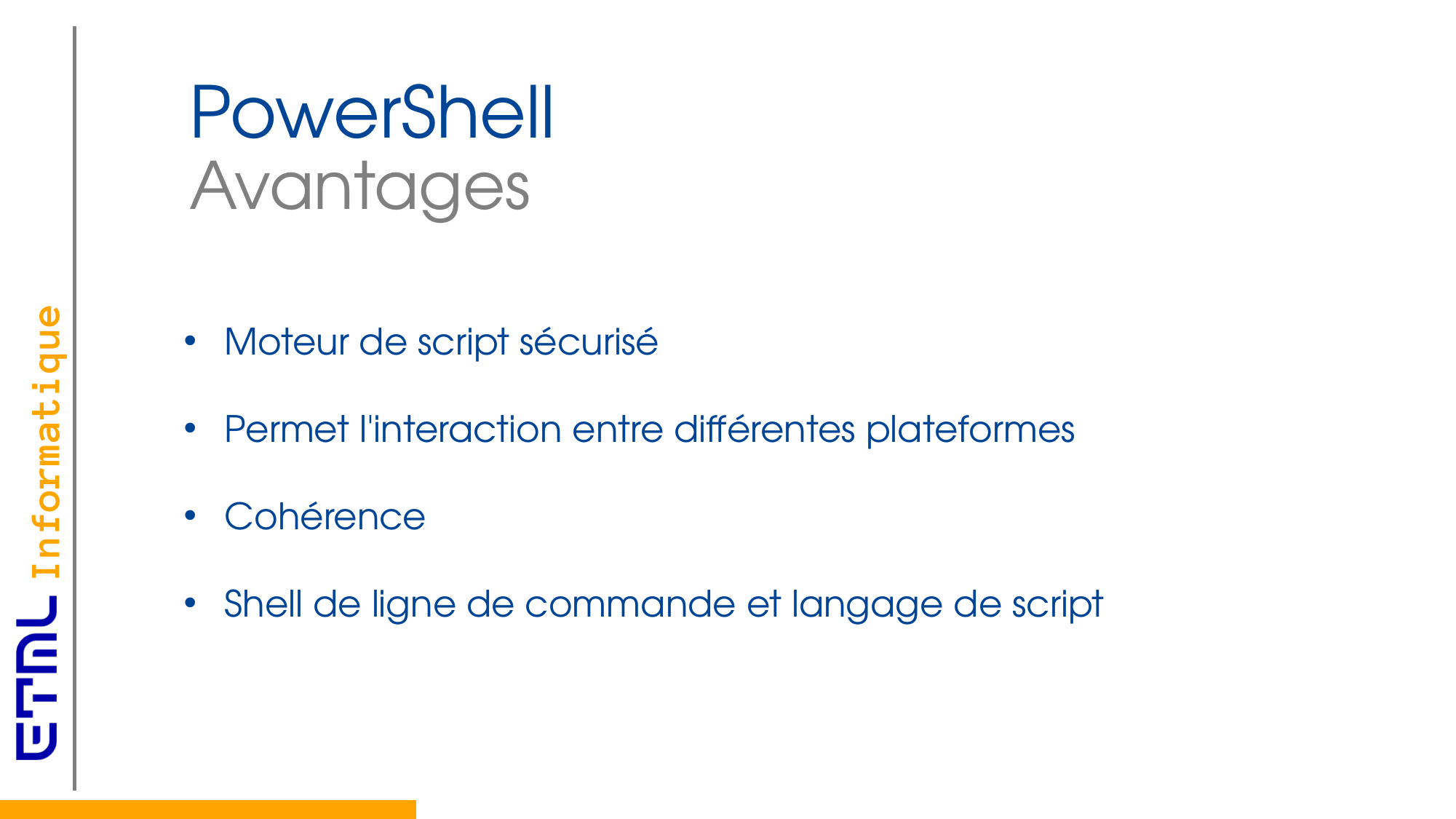

# PowerShell Avantages
Moteur de script sécurisé

Permet l'interaction entre différentes plateformes

Cohérence

Shell de ligne de commande et langage de script